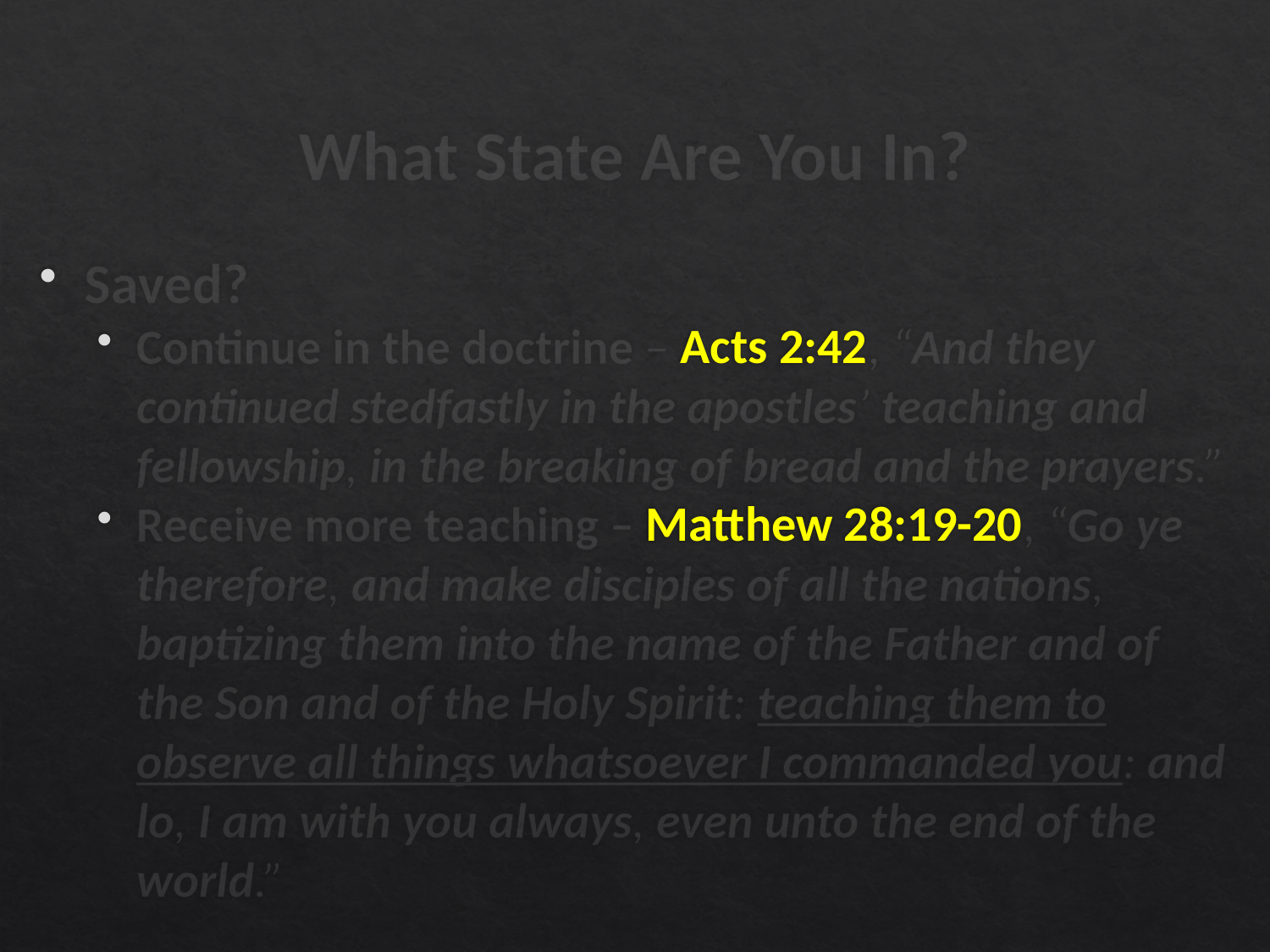

# What State Are You In?
Saved?
Continue in the doctrine – Acts 2:42, “And they continued stedfastly in the apostles’ teaching and fellowship, in the breaking of bread and the prayers.”
Receive more teaching – Matthew 28:19-20, “Go ye therefore, and make disciples of all the nations, baptizing them into the name of the Father and of the Son and of the Holy Spirit: teaching them to observe all things whatsoever I commanded you: and lo, I am with you always, even unto the end of the world.”